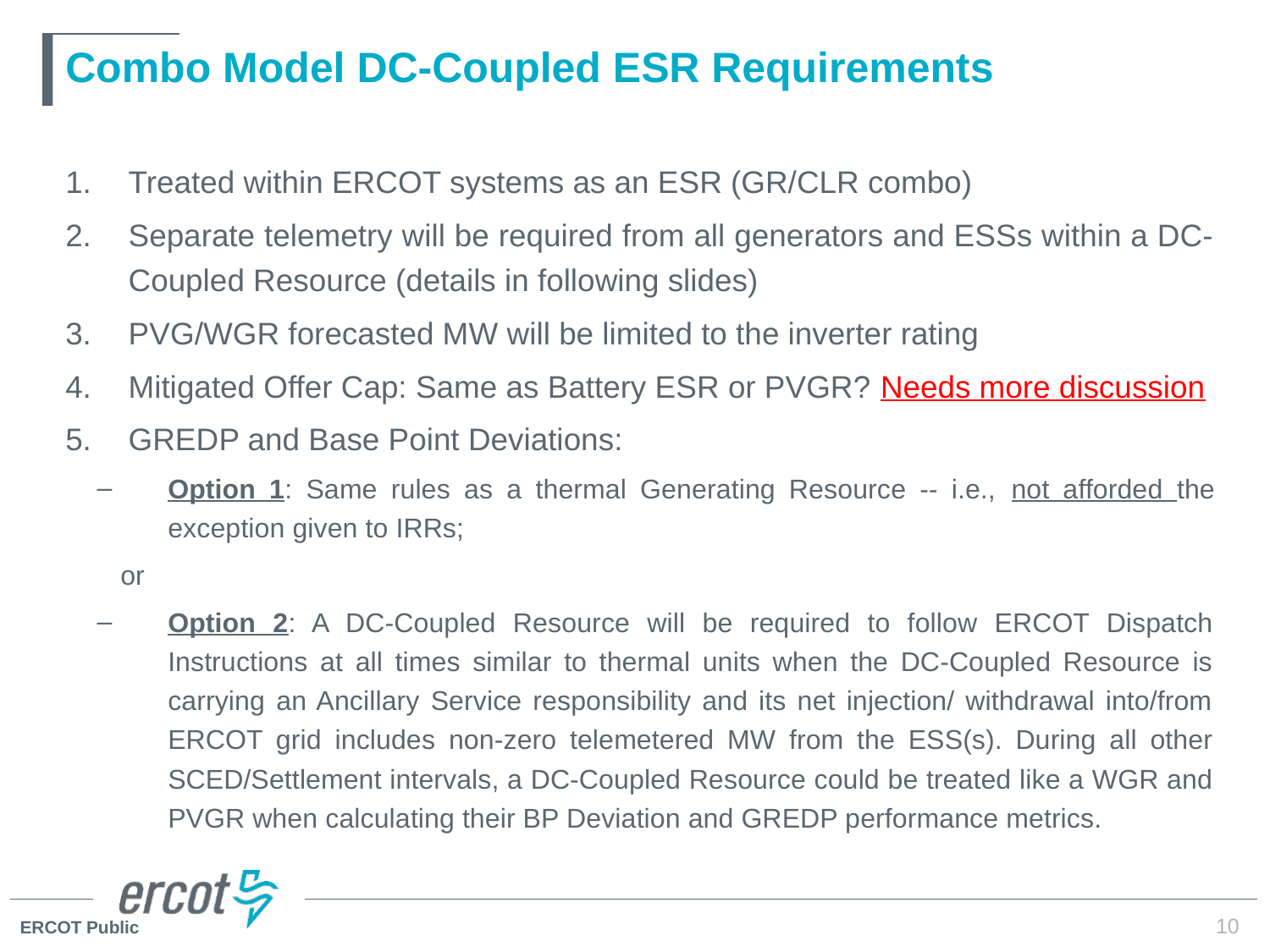

# Combo Model DC-Coupled ESR Requirements
Treated within ERCOT systems as an ESR (GR/CLR combo)
Separate telemetry will be required from all generators and ESSs within a DC-Coupled Resource (details in following slides)
PVG/WGR forecasted MW will be limited to the inverter rating
Mitigated Offer Cap: Same as Battery ESR or PVGR? Needs more discussion
GREDP and Base Point Deviations:
Option 1: Same rules as a thermal Generating Resource -- i.e., not afforded the exception given to IRRs;
	or
Option 2: A DC-Coupled Resource will be required to follow ERCOT Dispatch Instructions at all times similar to thermal units when the DC-Coupled Resource is carrying an Ancillary Service responsibility and its net injection/ withdrawal into/from ERCOT grid includes non-zero telemetered MW from the ESS(s). During all other SCED/Settlement intervals, a DC-Coupled Resource could be treated like a WGR and PVGR when calculating their BP Deviation and GREDP performance metrics.
10